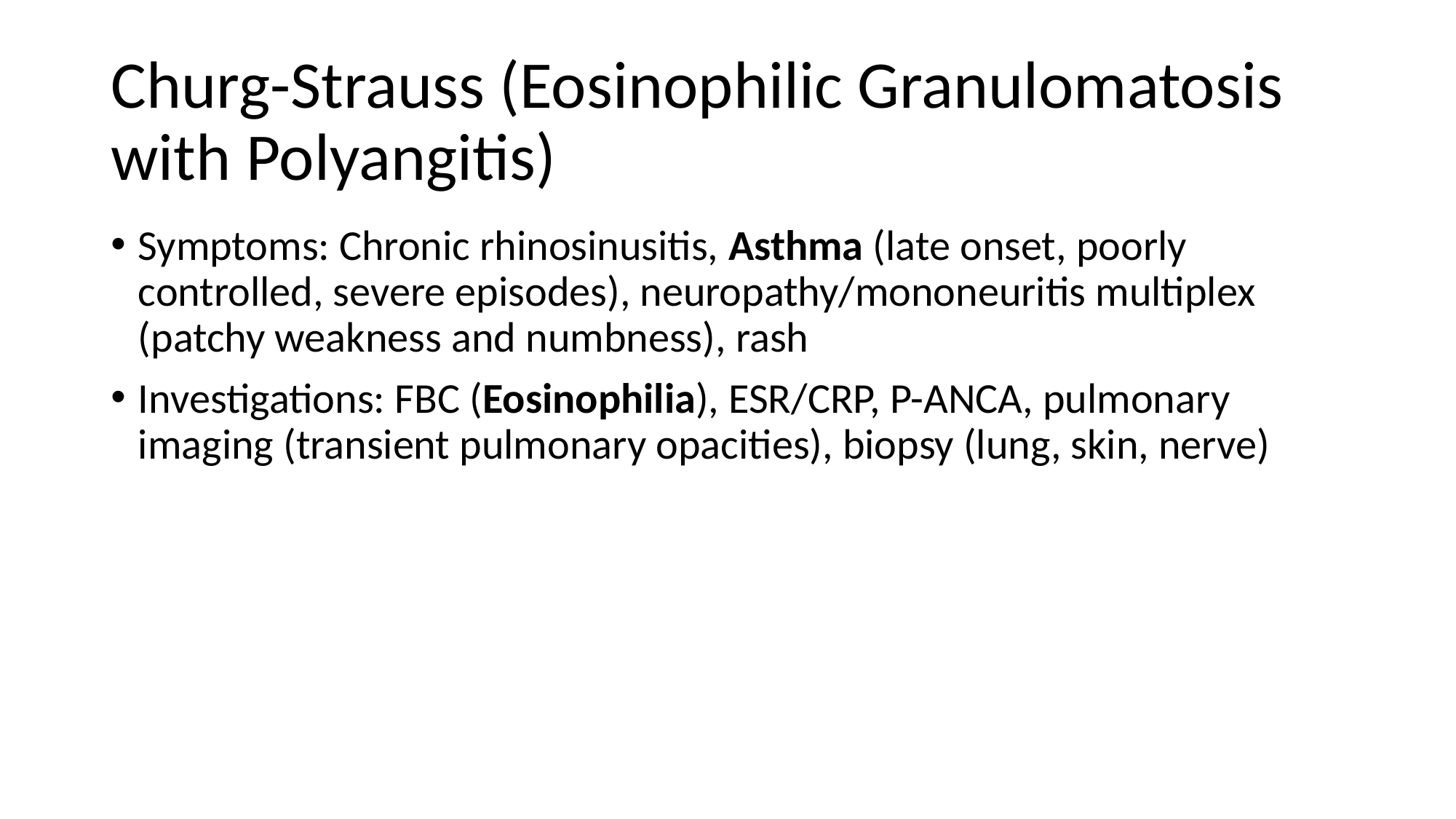

# Churg-Strauss (Eosinophilic Granulomatosis with Polyangitis)
Symptoms: Chronic rhinosinusitis, Asthma (late onset, poorly controlled, severe episodes), neuropathy/mononeuritis multiplex (patchy weakness and numbness), rash
Investigations: FBC (Eosinophilia), ESR/CRP, P-ANCA, pulmonary imaging (transient pulmonary opacities), biopsy (lung, skin, nerve)